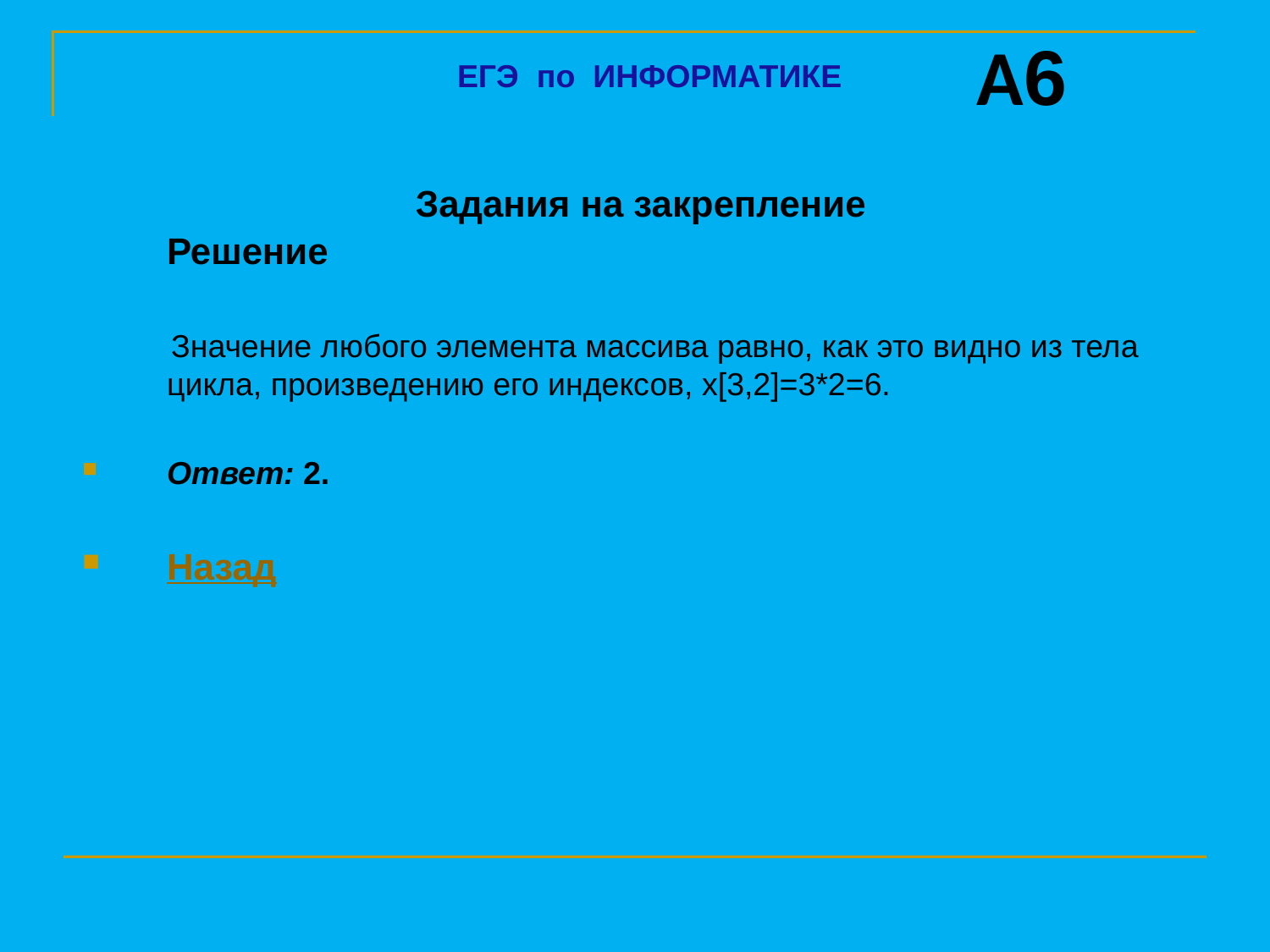

A6
ЕГЭ  по  ИНФОРМАТИКЕ
Задания на закрепление
	Решение

          Значение любого элемента массива равно, как это видно из тела цикла, произведению его индексов, x[3,2]=3*2=6.

Ответ: 2.

Назад